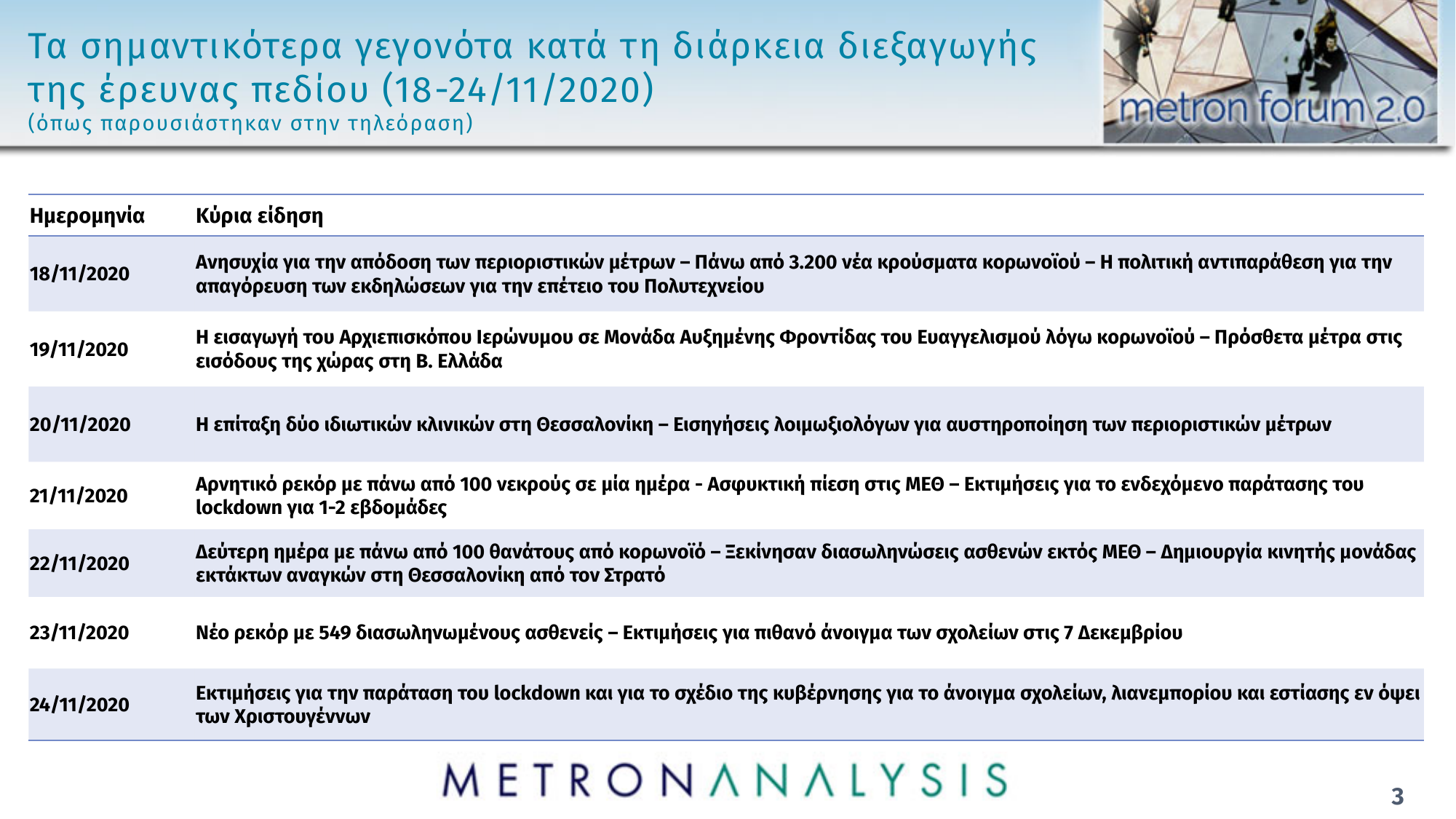

# Τα σημαντικότερα γεγονότα κατά τη διάρκεια διεξαγωγής της έρευνας πεδίου (18-24/11/2020) (όπως παρουσιάστηκαν στην τηλεόραση)
| Ημερομηνία | Κύρια είδηση |
| --- | --- |
| 18/11/2020 | Ανησυχία για την απόδοση των περιοριστικών μέτρων – Πάνω από 3.200 νέα κρούσματα κορωνοϊού – Η πολιτική αντιπαράθεση για την απαγόρευση των εκδηλώσεων για την επέτειο του Πολυτεχνείου |
| 19/11/2020 | Η εισαγωγή του Αρχιεπισκόπου Ιερώνυμου σε Μονάδα Αυξημένης Φροντίδας του Ευαγγελισμού λόγω κορωνοϊού – Πρόσθετα μέτρα στις εισόδους της χώρας στη Β. Ελλάδα |
| 20/11/2020 | Η επίταξη δύο ιδιωτικών κλινικών στη Θεσσαλονίκη – Εισηγήσεις λοιμωξιολόγων για αυστηροποίηση των περιοριστικών μέτρων |
| 21/11/2020 | Αρνητικό ρεκόρ με πάνω από 100 νεκρούς σε μία ημέρα - Ασφυκτική πίεση στις ΜΕΘ – Εκτιμήσεις για το ενδεχόμενο παράτασης του lockdown για 1-2 εβδομάδες |
| 22/11/2020 | Δεύτερη ημέρα με πάνω από 100 θανάτους από κορωνοϊό – Ξεκίνησαν διασωληνώσεις ασθενών εκτός ΜΕΘ – Δημιουργία κινητής μονάδας εκτάκτων αναγκών στη Θεσσαλονίκη από τον Στρατό |
| 23/11/2020 | Νέο ρεκόρ με 549 διασωληνωμένους ασθενείς – Εκτιμήσεις για πιθανό άνοιγμα των σχολείων στις 7 Δεκεμβρίου |
| 24/11/2020 | Εκτιμήσεις για την παράταση του lockdown και για το σχέδιο της κυβέρνησης για το άνοιγμα σχολείων, λιανεμπορίου και εστίασης εν όψει των Χριστουγέννων |
3